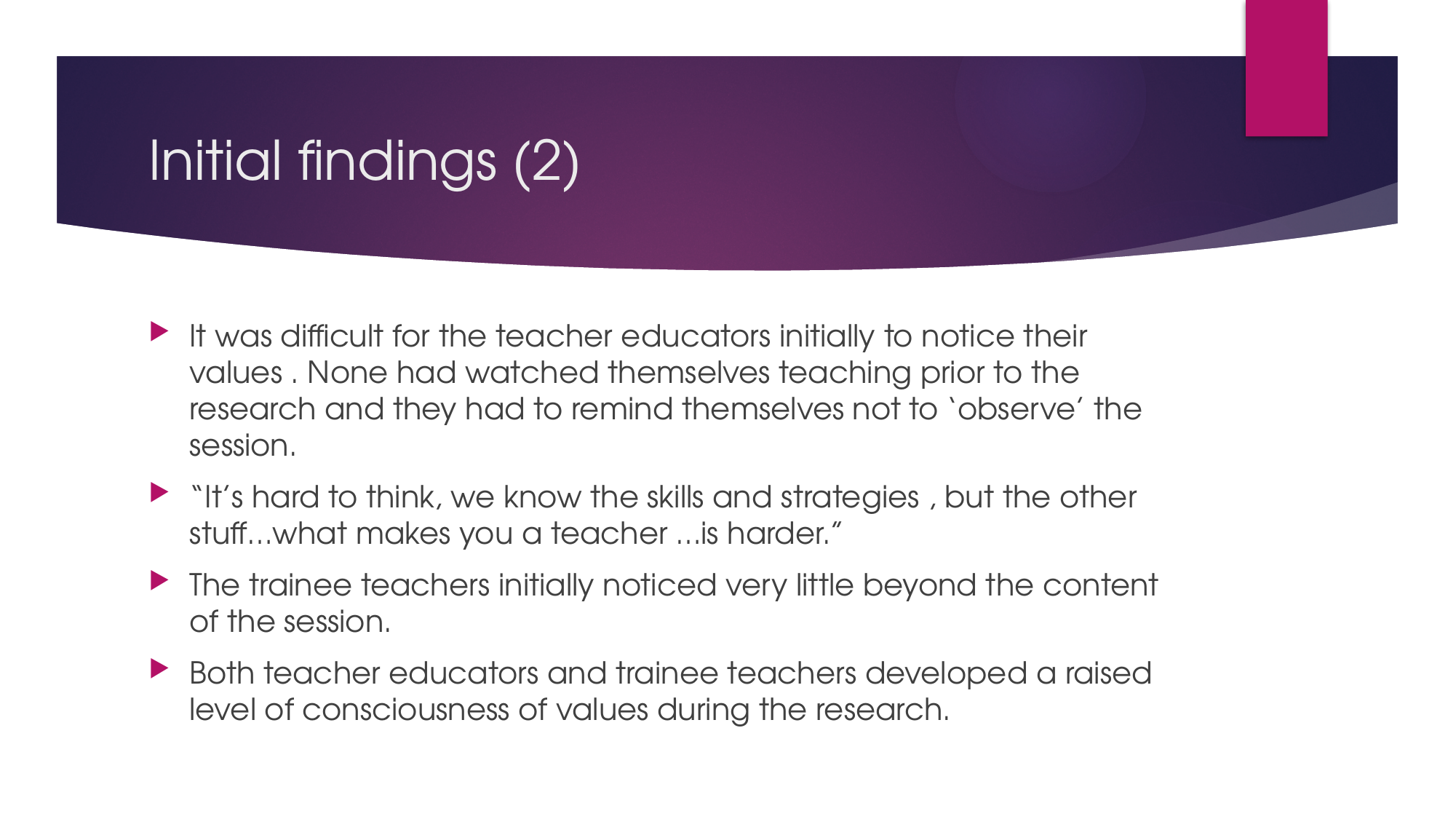

# Initial findings (2)
It was difficult for the teacher educators initially to notice their values . None had watched themselves teaching prior to the research and they had to remind themselves not to ‘observe’ the session.
“It’s hard to think, we know the skills and strategies , but the other stuff…what makes you a teacher …is harder.”
The trainee teachers initially noticed very little beyond the content of the session.
Both teacher educators and trainee teachers developed a raised level of consciousness of values during the research.